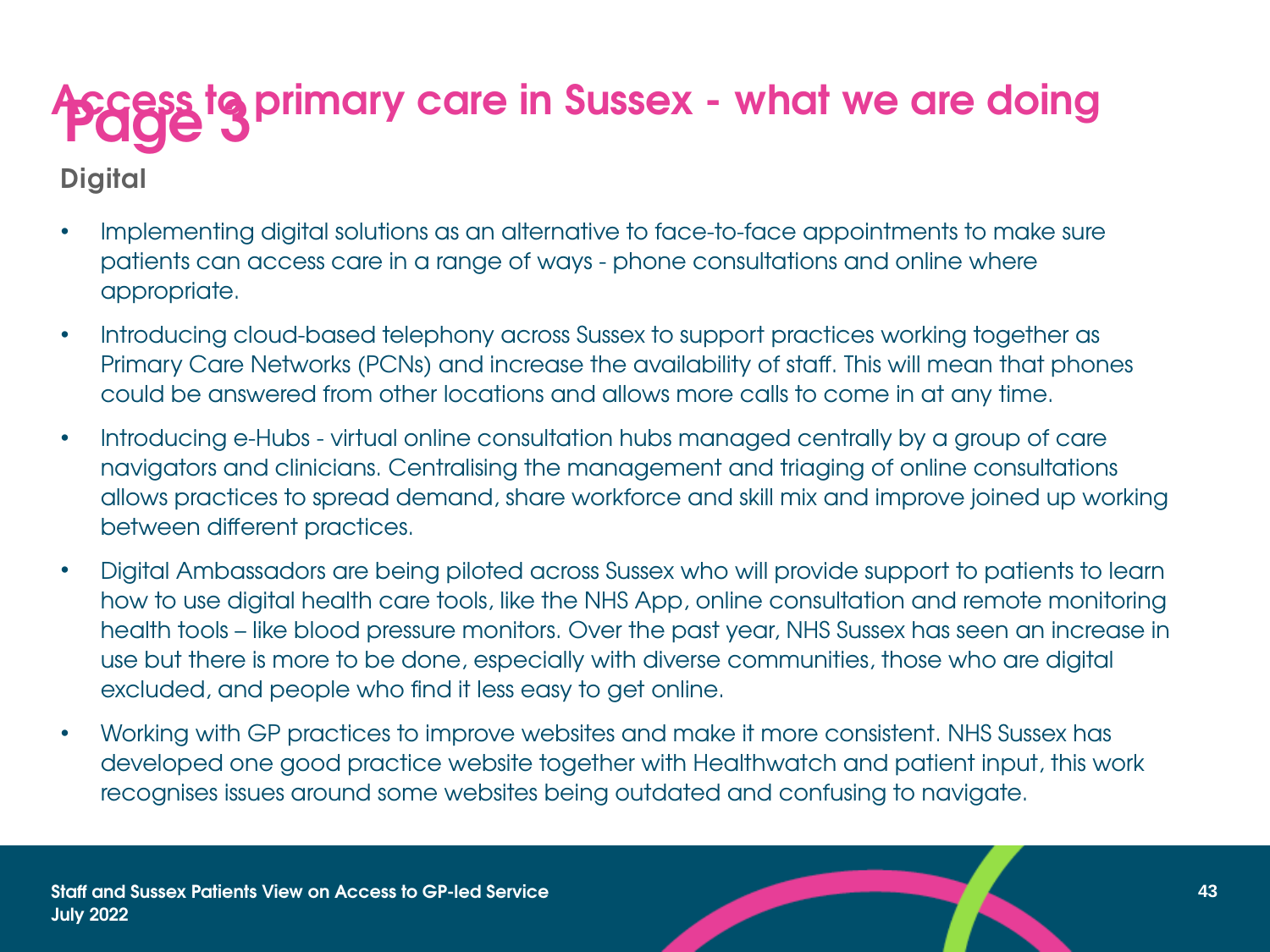

Access to primary care in Sussex - what we are doing

# Page 3
Digital
Implementing digital solutions as an alternative to face-to-face appointments to make sure patients can access care in a range of ways - phone consultations and online where appropriate.
Introducing cloud-based telephony across Sussex to support practices working together as Primary Care Networks (PCNs) and increase the availability of staff. This will mean that phones could be answered from other locations and allows more calls to come in at any time.
Introducing e-Hubs - virtual online consultation hubs managed centrally by a group of care navigators and clinicians. Centralising the management and triaging of online consultations allows practices to spread demand, share workforce and skill mix and improve joined up working between different practices.
Digital Ambassadors are being piloted across Sussex who will provide support to patients to learn how to use digital health care tools, like the NHS App, online consultation and remote monitoring health tools – like blood pressure monitors. Over the past year, NHS Sussex has seen an increase in use but there is more to be done, especially with diverse communities, those who are digital excluded, and people who find it less easy to get online.
Working with GP practices to improve websites and make it more consistent. NHS Sussex has developed one good practice website together with Healthwatch and patient input, this work recognises issues around some websites being outdated and confusing to navigate.

We have set up a “roving” GP service to support patients who are housebound and to carry out home visits.
Community pharmacies already play a significant role in supporting general practice through giving advice to patients and treating minor illness symptoms. We are also implementing a Community Pharmacist Consultation Service across Sussex.
28 PCNs are live with a further 8 in progress. 4,014 referrals were made by the service this year and a plan to have all PCNs using the pathway by September.

Staff and Sussex Patients View on Access to GP-led Service
July 2022
43